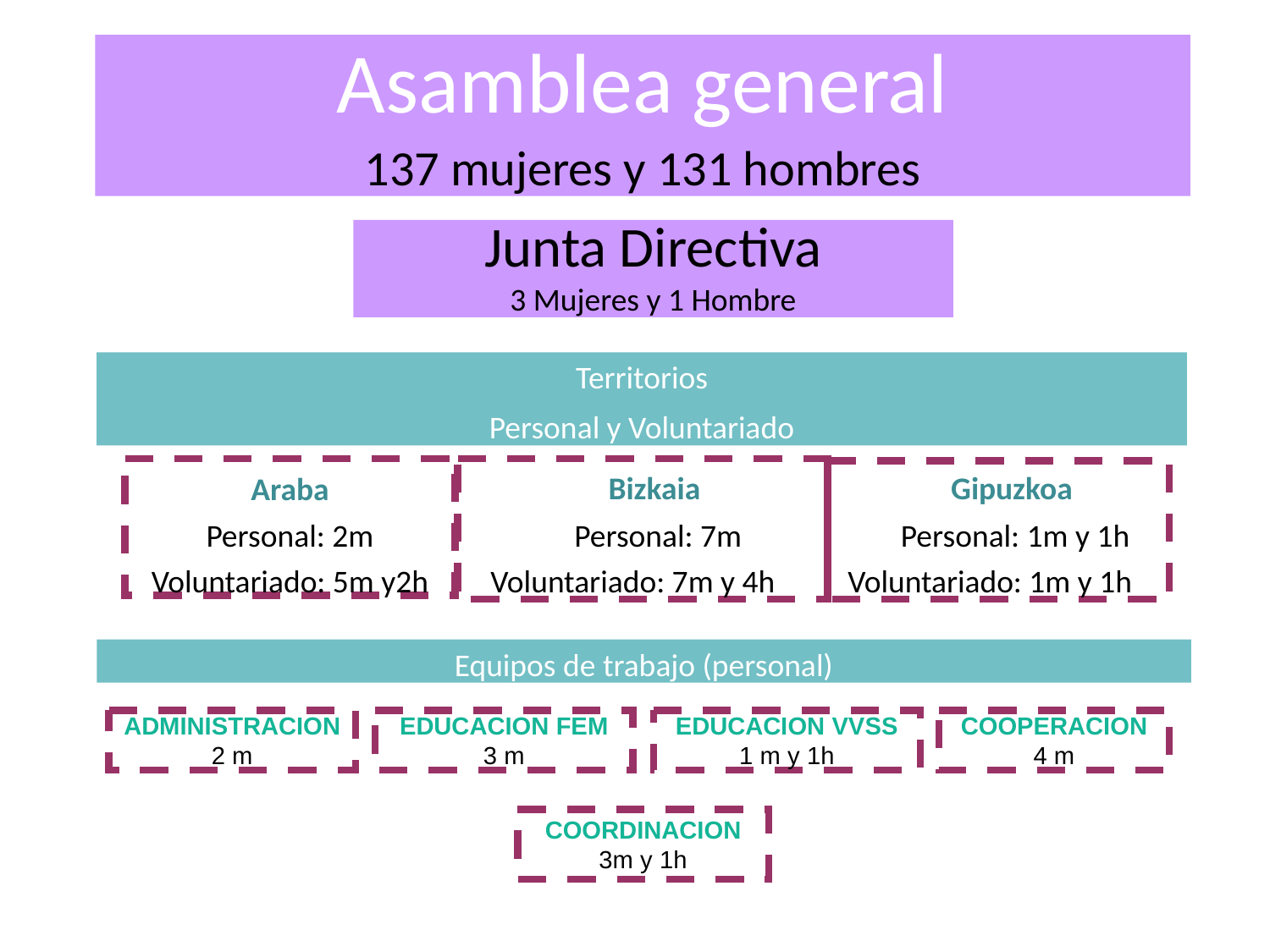

Asamblea general
137 mujeres y 131 hombres
Junta Directiva
3 Mujeres y 1 Hombre
Territorios
Personal y Voluntariado

Araba
Personal: 2m
Voluntariado: 5m y2h

Bizkaia
Personal: 7m  Voluntariado: 7m y 4h
Gipuzkoa
Personal: 1m y 1h  Voluntariado: 1m y 1h

Equipos de trabajo (personal)
ADMINISTRACION
2 m
EDUCACION FEM
3 m
EDUCACION VVSS
1 m y 1h
COOPERACION
4 m
COORDINACION
3m y 1h